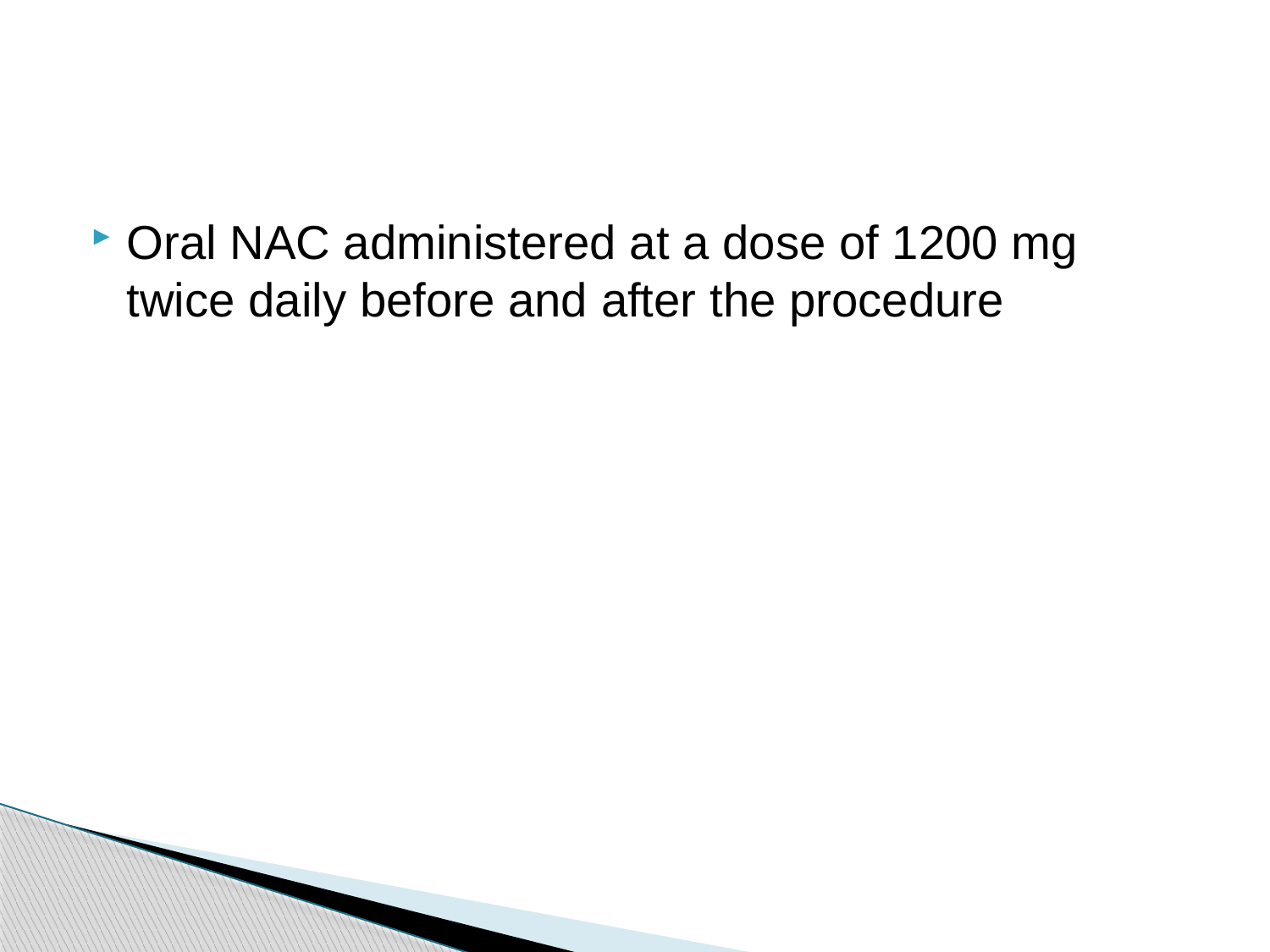

#
Oral NAC administered at a dose of 1200 mg twice daily before and after the procedure